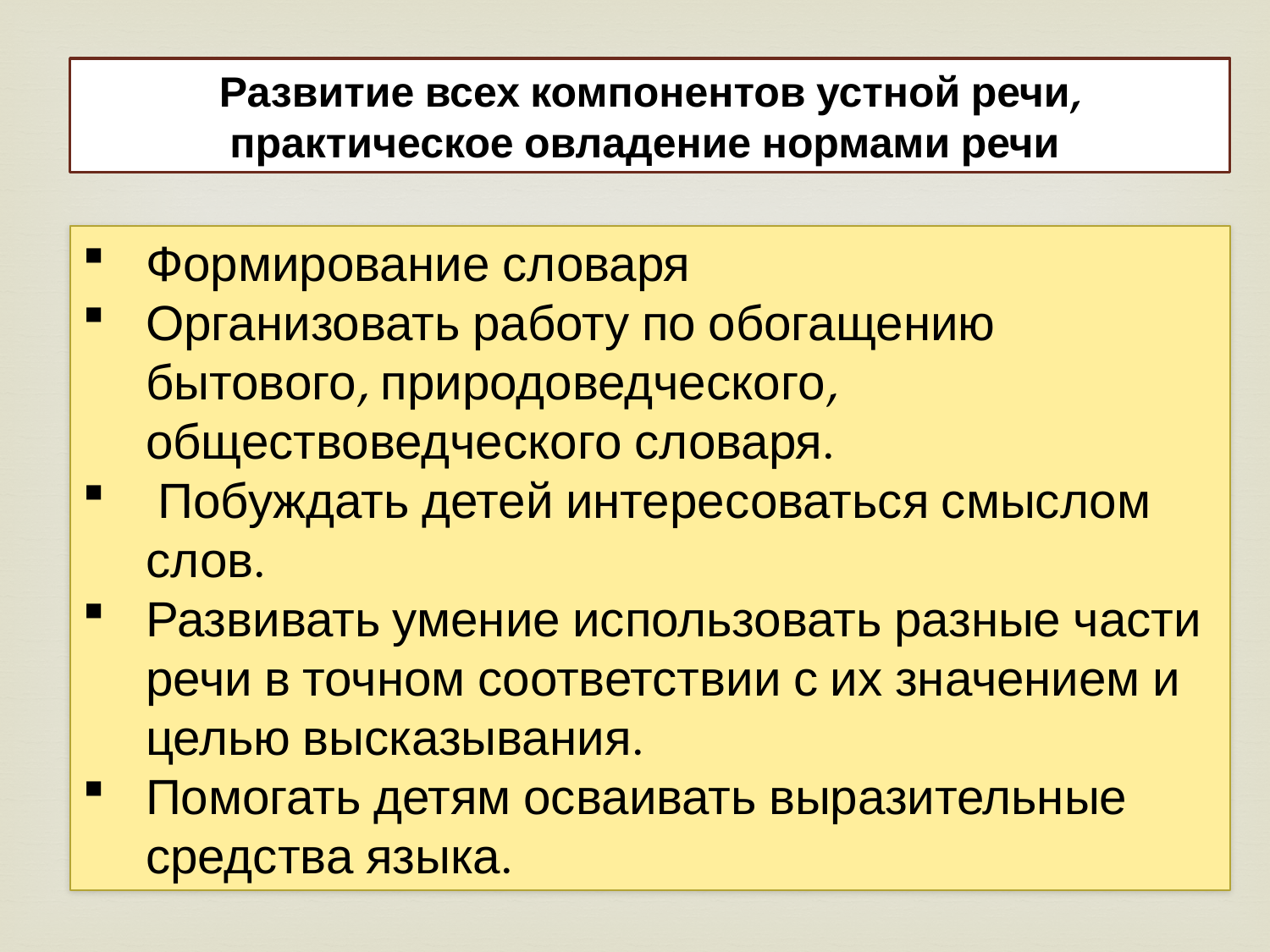

Развитие всех компонентов устной речи, практическое овладение нормами речи
Формирование словаря
Организовать работу по обогащению бытового, природоведческого, обществоведческого словаря.
 Побуждать детей интересоваться смыслом слов.
Развивать умение использовать разные части речи в точном соответствии с их значением и целью высказывания.
Помогать детям осваивать выразительные средства языка.